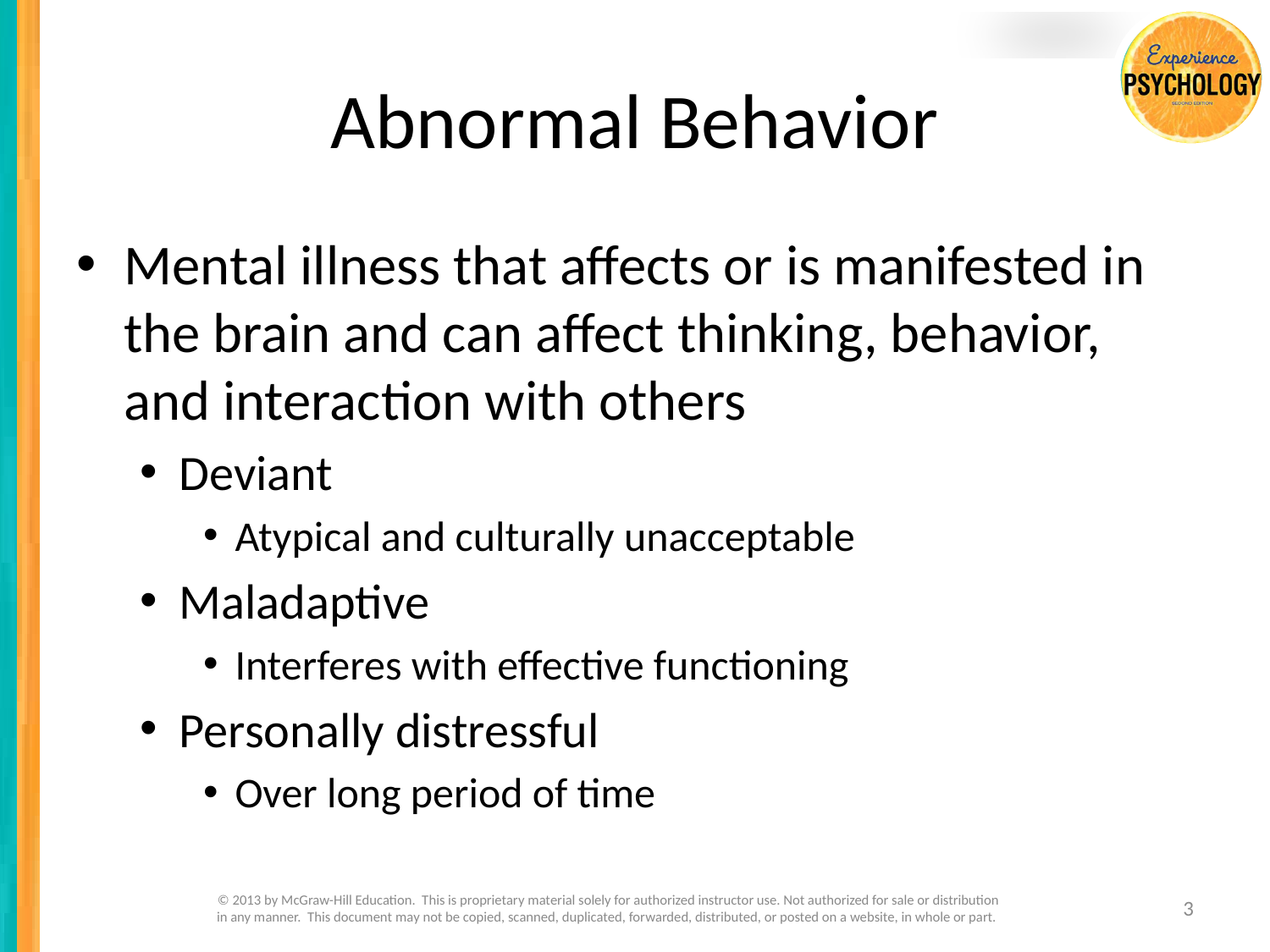

# Abnormal Behavior
Mental illness that affects or is manifested in the brain and can affect thinking, behavior, and interaction with others
Deviant
Atypical and culturally unacceptable
Maladaptive
Interferes with effective functioning
Personally distressful
Over long period of time

© 2013 by McGraw-Hill Education.  This is proprietary material solely for authorized instructor use. Not authorized for sale or distribution in any manner.  This document may not be copied, scanned, duplicated, forwarded, distributed, or posted on a website, in whole or part.
3